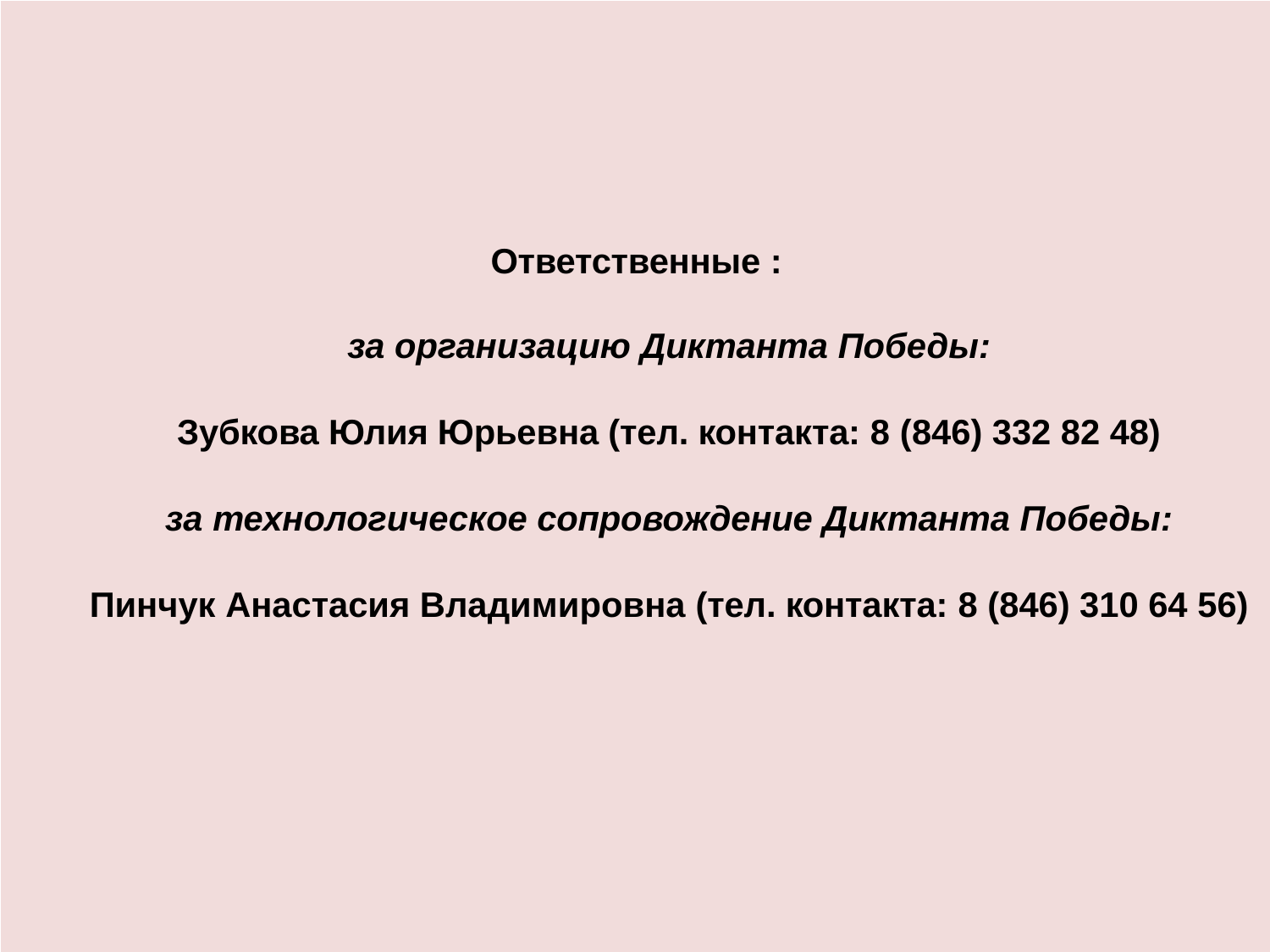

# Ответственные :
за организацию Диктанта Победы:

Зубкова Юлия Юрьевна (тел. контакта: 8 (846) 332 82 48)

за технологическое сопровождение Диктанта Победы:

Пинчук Анастасия Владимировна (тел. контакта: 8 (846) 310 64 56)